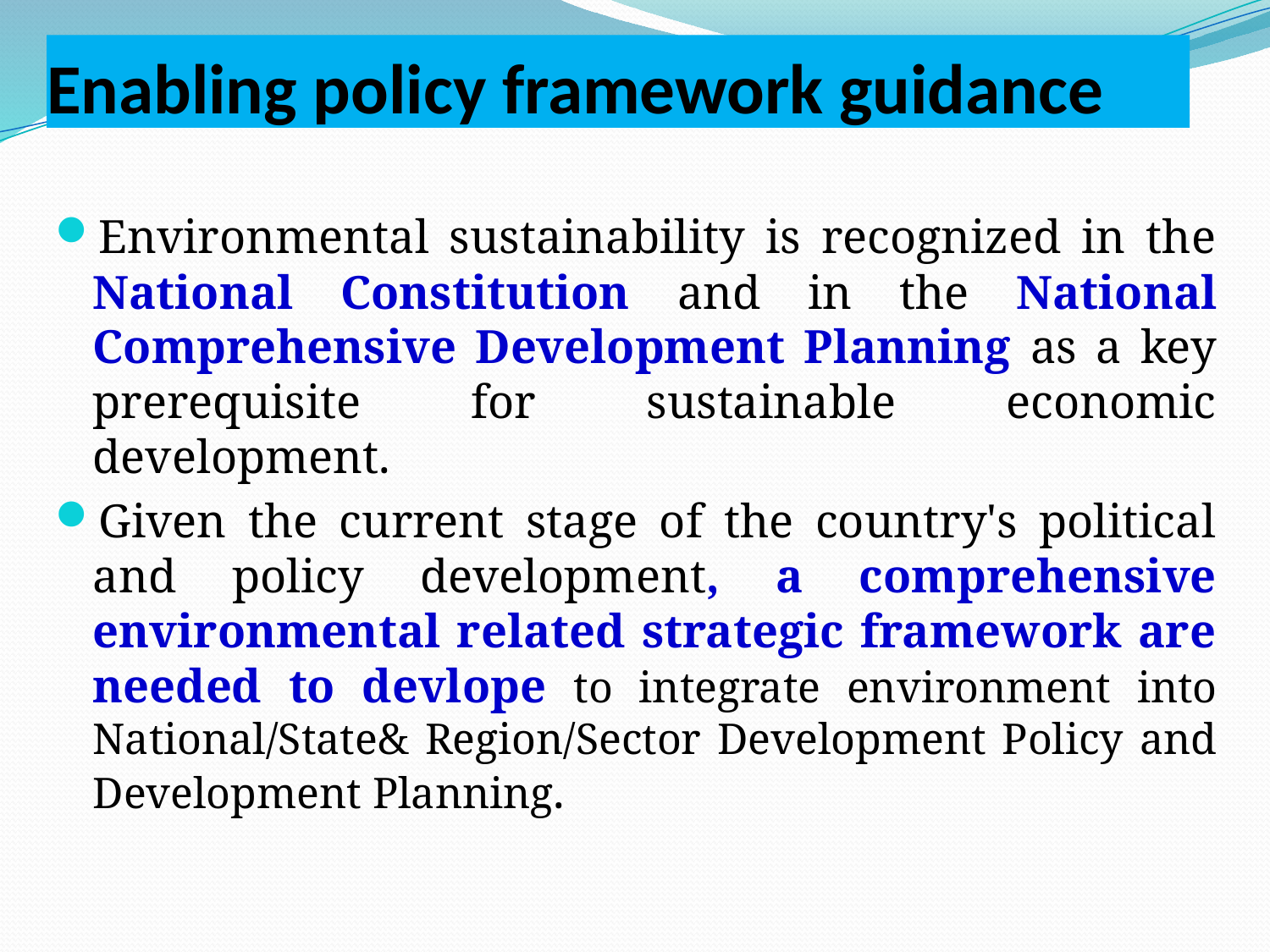

# Enabling policy framework guidance
Environmental sustainability is recognized in the National Constitution and in the National Comprehensive Development Planning as a key prerequisite for sustainable economic development.
Given the current stage of the country's political and policy development, a comprehensive environmental related strategic framework are needed to devlope to integrate environment into National/State& Region/Sector Development Policy and Development Planning.